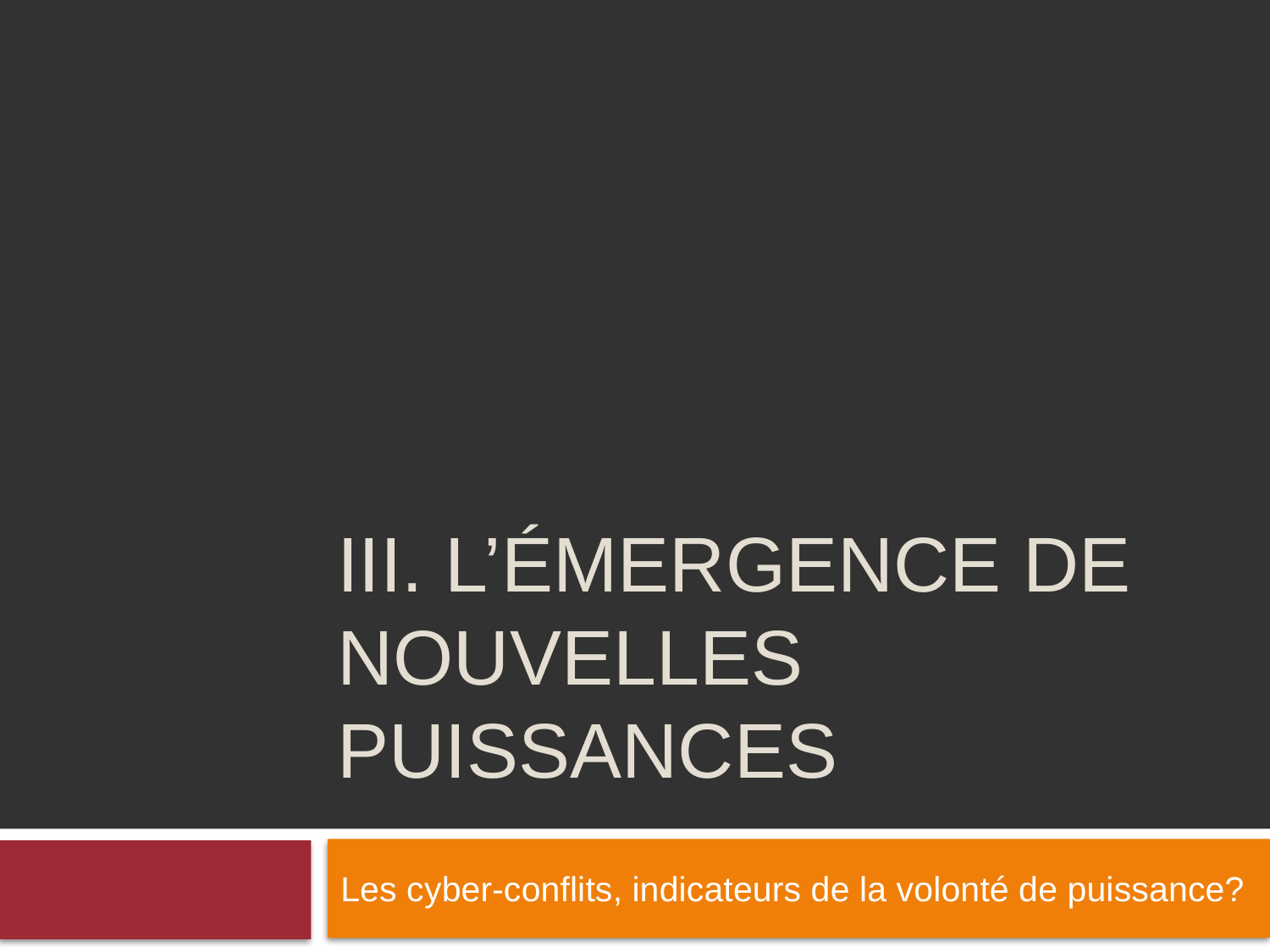

# III. L’émergence de nouvelles puissances
Les cyber-conflits, indicateurs de la volonté de puissance?